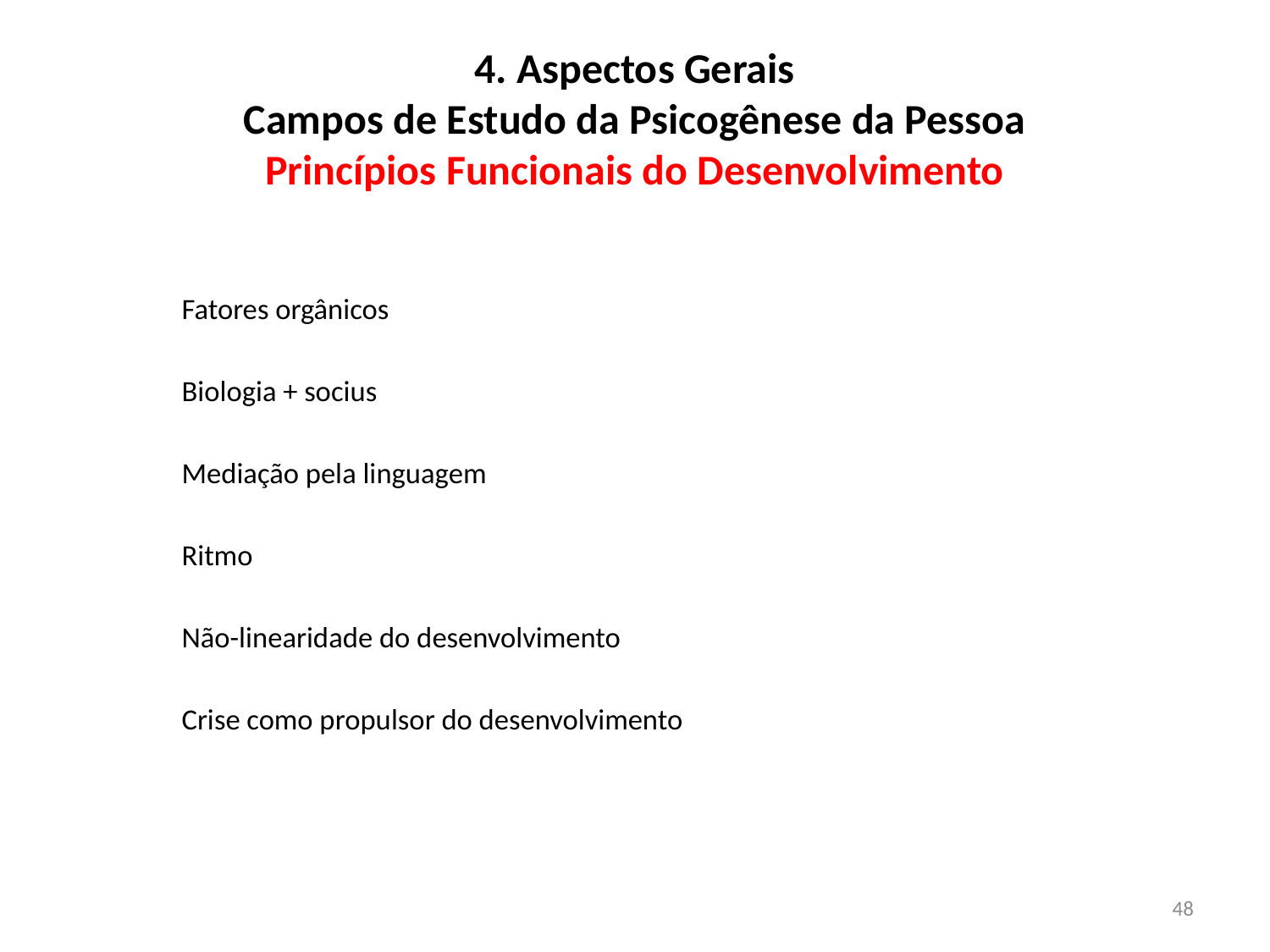

# 4. Aspectos Gerais Campos de Estudo da Psicogênese da Pessoa Princípios Funcionais do Desenvolvimento

	Fatores orgânicos

	Biologia + socius

	Mediação pela linguagem

	Ritmo

	Não-linearidade do desenvolvimento

	Crise como propulsor do desenvolvimento

48